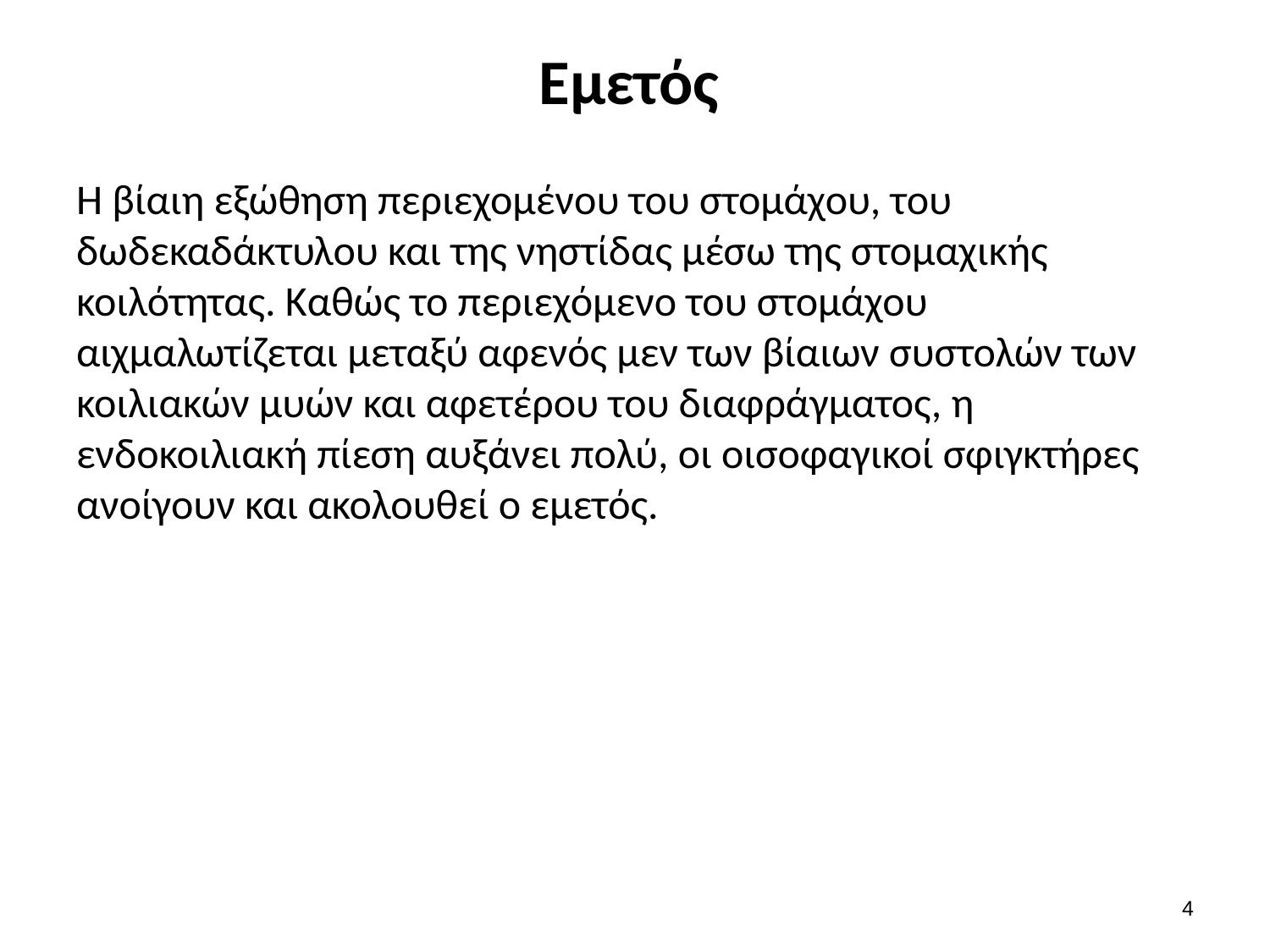

# Εμετός
Η βίαιη εξώθηση περιεχομένου του στομάχου, του δωδεκαδάκτυλου και της νηστίδας μέσω της στομαχικής κοιλότητας. Καθώς το περιεχόμενο του στομάχου αιχμαλωτίζεται μεταξύ αφενός μεν των βίαιων συστολών των κοιλιακών μυών και αφετέρου του διαφράγματος, η ενδοκοιλιακή πίεση αυξάνει πολύ, οι οισοφαγικοί σφιγκτήρες ανοίγουν και ακολουθεί ο εμετός.
4